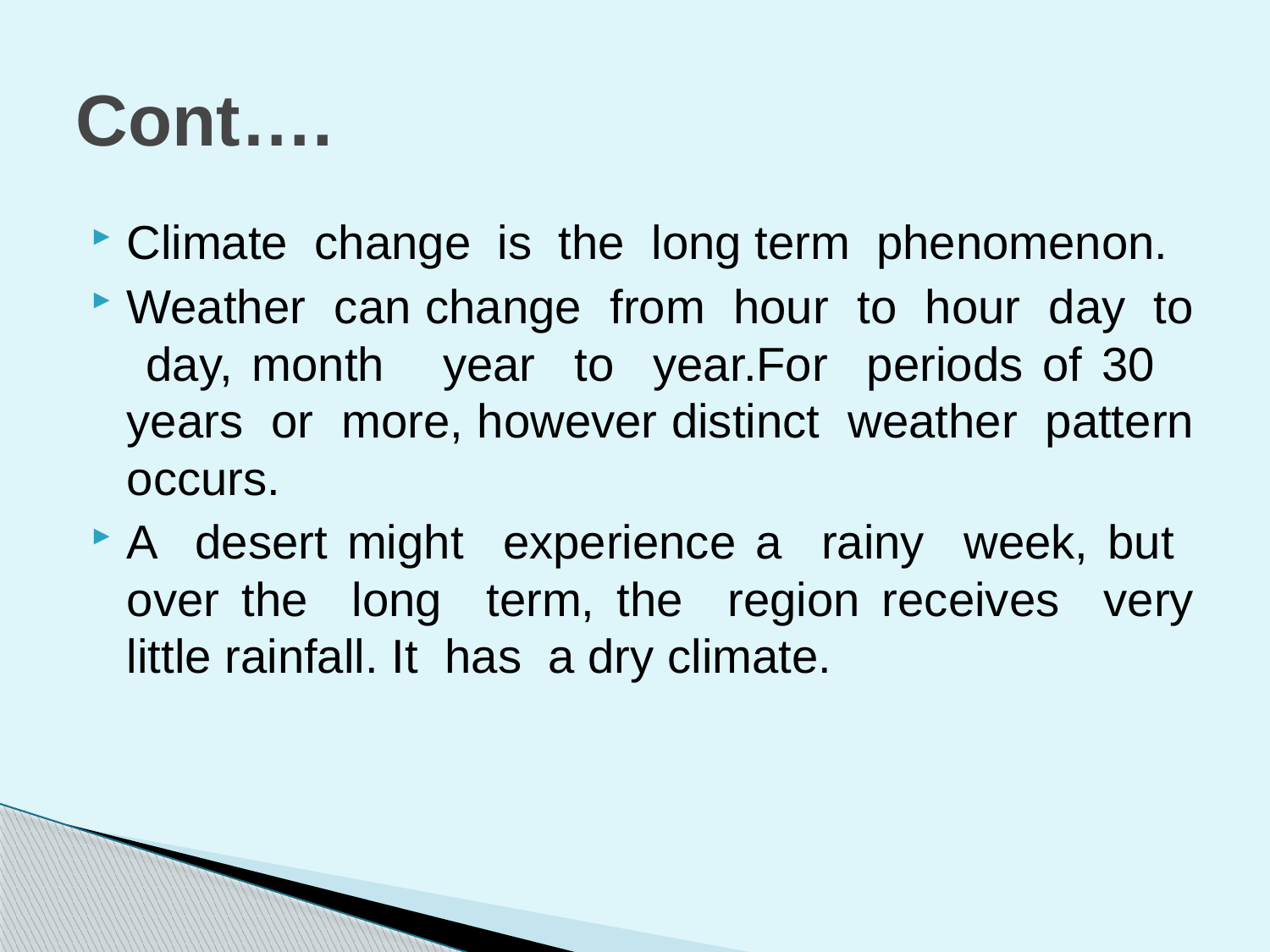

# Cont….
Climate  change  is  the  long term  phenomenon.
Weather  can change  from  hour  to  hour  day  to  day, month   year  to  year.For  periods of 30   years  or  more, however distinct  weather  pattern occurs.
A  desert might  experience a  rainy  week, but  over the  long  term, the  region receives  very little rainfall. It  has  a dry climate.